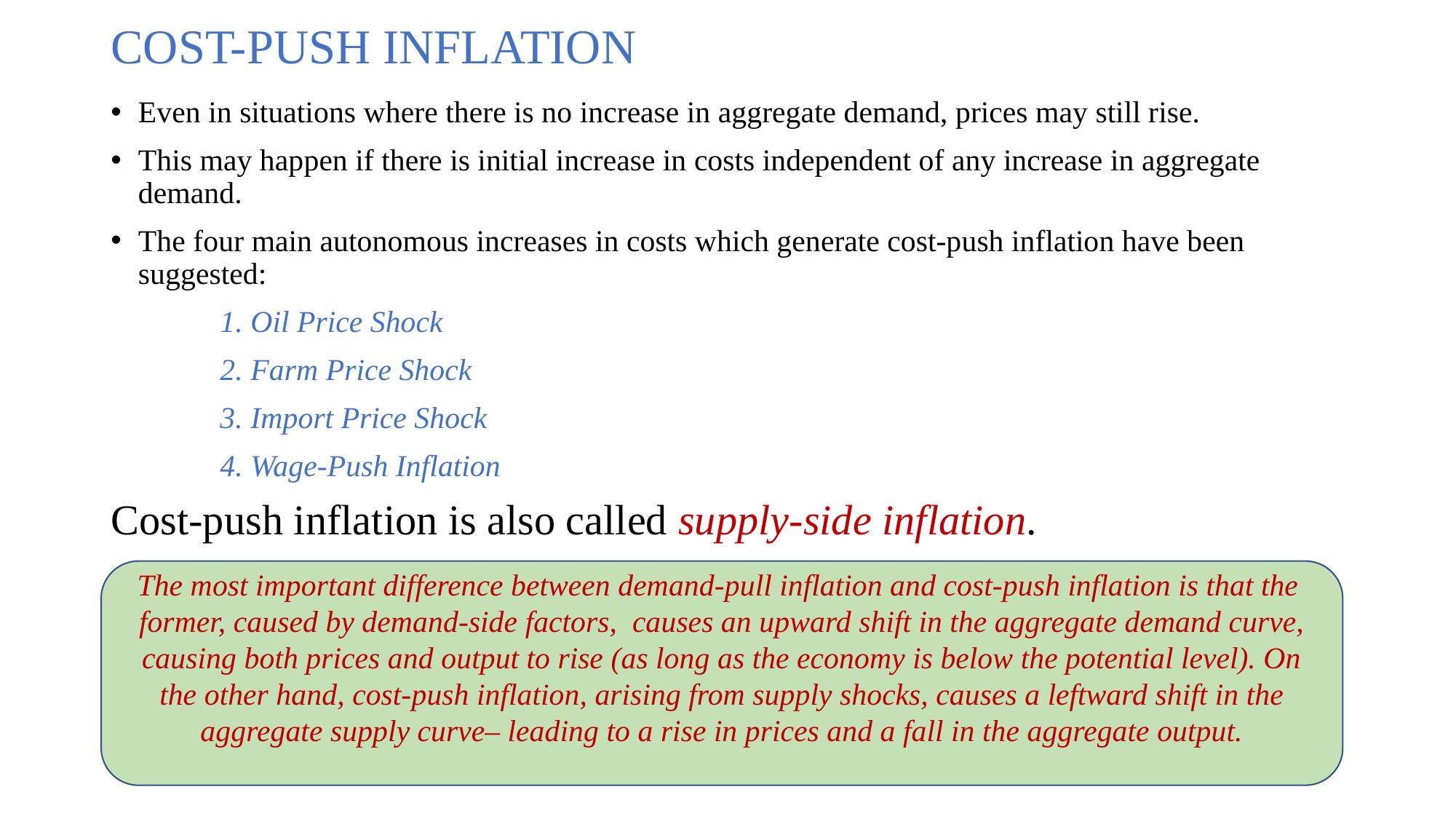

# COST-PUSH INFLATION
Even in situations where there is no increase in aggregate demand, prices may still rise.
This may happen if there is initial increase in costs independent of any increase in aggregate demand.
The four main autonomous increases in costs which generate cost-push inflation have been suggested:
	1. Oil Price Shock
	2. Farm Price Shock
	3. Import Price Shock
	4. Wage-Push Inflation
Cost-push inflation is also called supply-side inflation.

The most important difference between demand-pull inflation and cost-push inflation is that the  former, caused by demand-side factors,  causes an upward shift in the aggregate demand curve, causing both prices and output to rise (as long as the economy is below the potential level). On the other hand, cost-push inflation, arising from supply shocks, causes a leftward shift in the aggregate supply curve– leading to a rise in prices and a fall in the aggregate output.